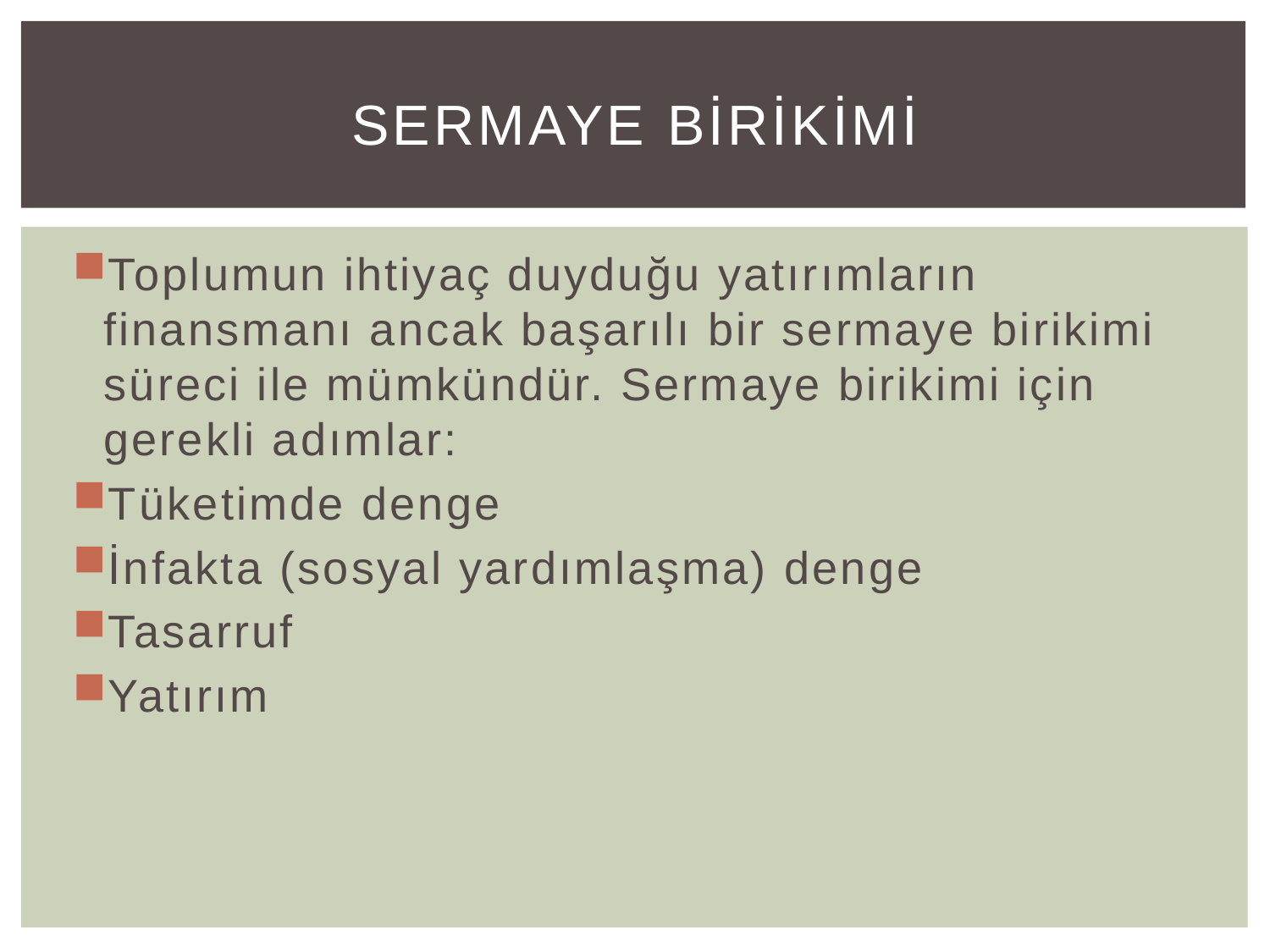

# SERMAYE BİRİKİMİ
Toplumun ihtiyaç duyduğu yatırımların finansmanı ancak başarılı bir sermaye birikimi süreci ile mümkündür. Sermaye birikimi için gerekli adımlar:
Tüketimde denge
İnfakta (sosyal yardımlaşma) denge
Tasarruf
Yatırım